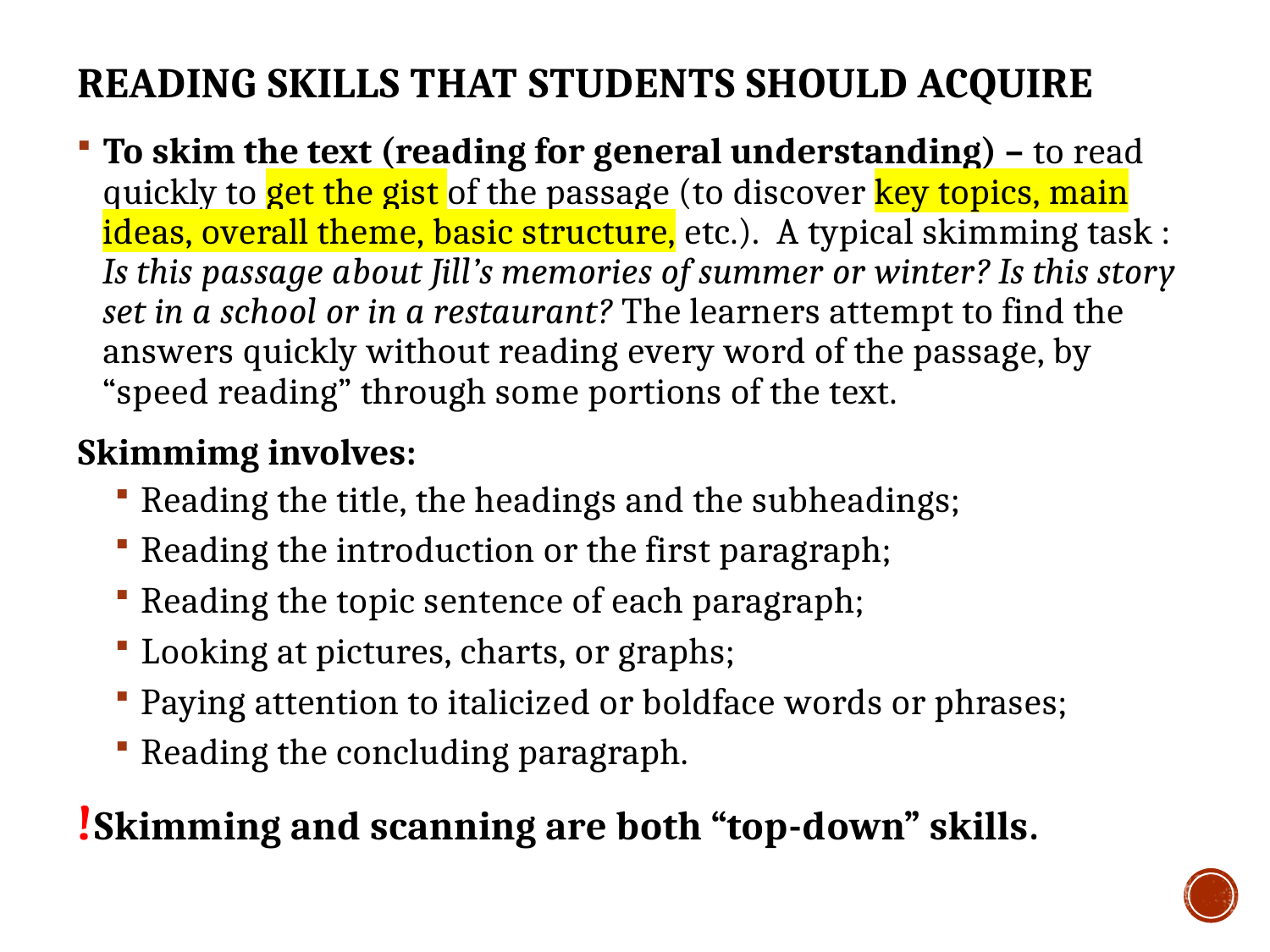

# Reading skills that students should acquire
To skim the text (reading for general understanding) – to read quickly to get the gist of the passage (to discover key topics, main ideas, overall theme, basic structure, etc.).  A typical skimming task : Is this passage about Jill’s memories of summer or winter? Is this story set in a school or in a restaurant? The learners attempt to find the answers quickly without reading every word of the passage, by “speed reading” through some portions of the text.
Skimmimg involves:
Reading the title, the headings and the subheadings;
Reading the introduction or the first paragraph;
Reading the topic sentence of each paragraph;
Looking at pictures, charts, or graphs;
Paying attention to italicized or boldface words or phrases;
Reading the concluding paragraph.
!Skimming and scanning are both “top-down” skills.